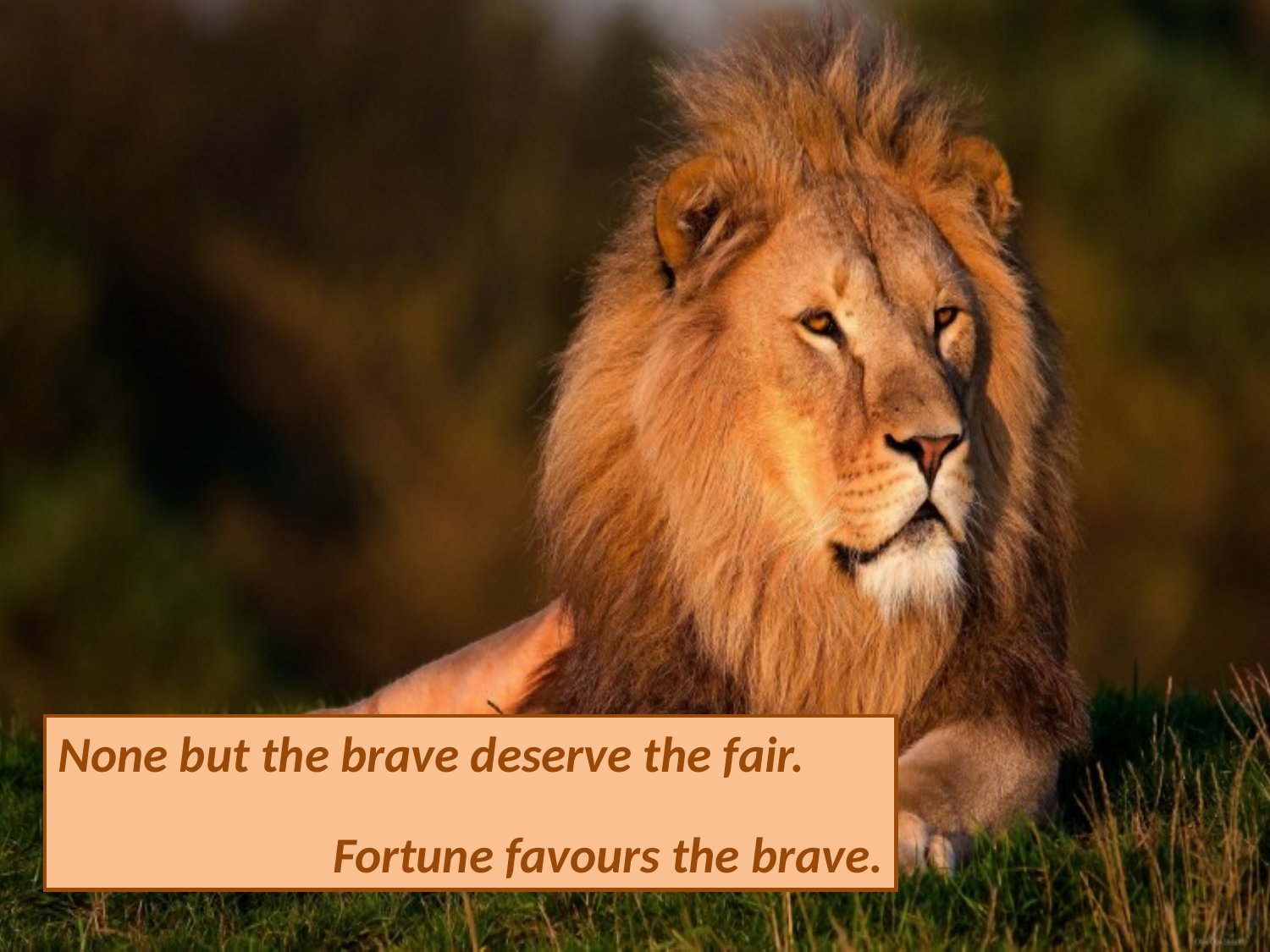

None but the brave deserve the fair.
Fortune favours the brave.